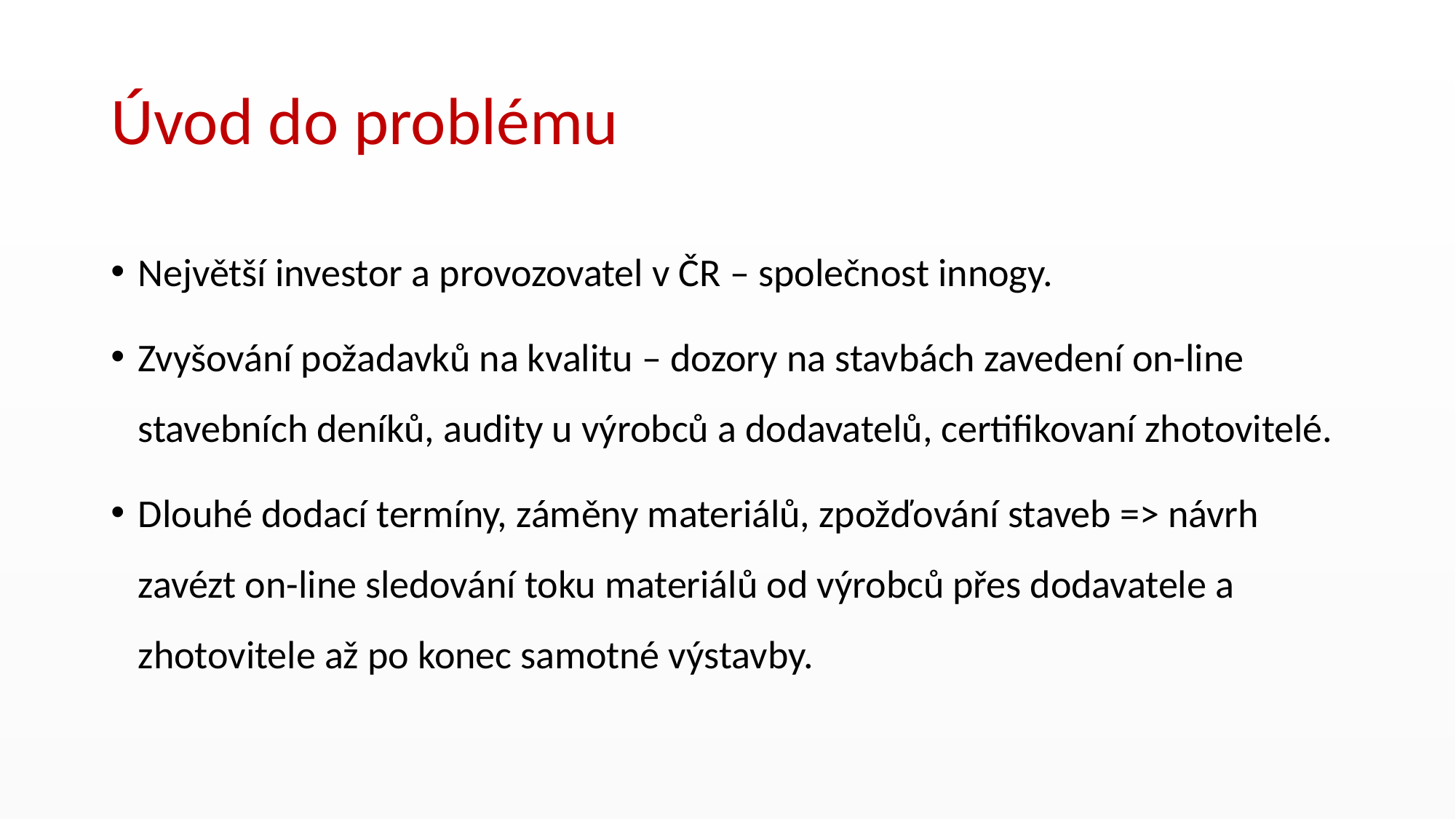

# Úvod do problému
Největší investor a provozovatel v ČR – společnost innogy.
Zvyšování požadavků na kvalitu – dozory na stavbách zavedení on-line stavebních deníků, audity u výrobců a dodavatelů, certifikovaní zhotovitelé.
Dlouhé dodací termíny, záměny materiálů, zpožďování staveb => návrh zavézt on-line sledování toku materiálů od výrobců přes dodavatele a zhotovitele až po konec samotné výstavby.